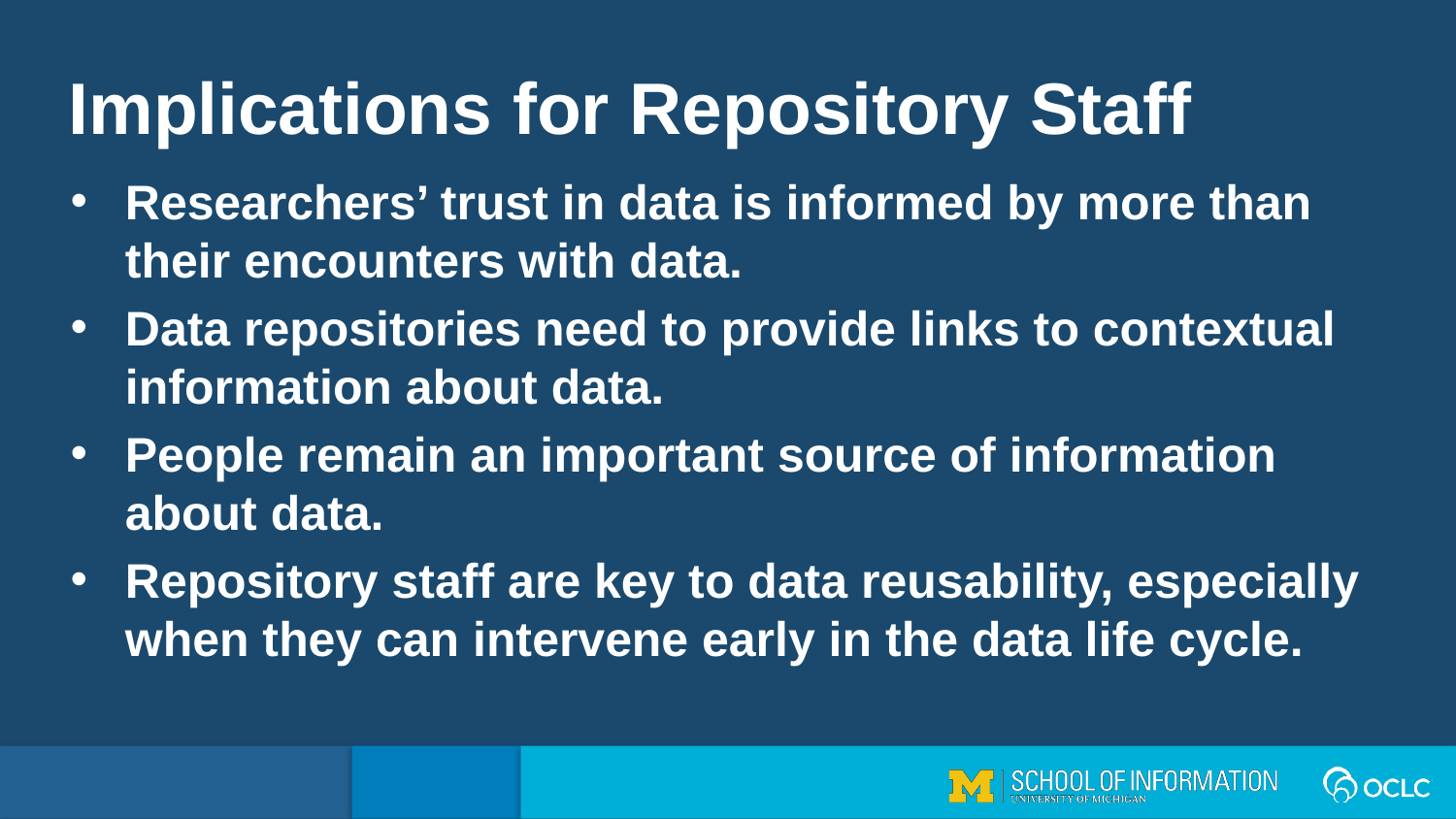

Implications for Repository Staff
Researchers’ trust in data is informed by more than their encounters with data.
Data repositories need to provide links to contextual information about data.
People remain an important source of information about data.
Repository staff are key to data reusability, especially when they can intervene early in the data life cycle.